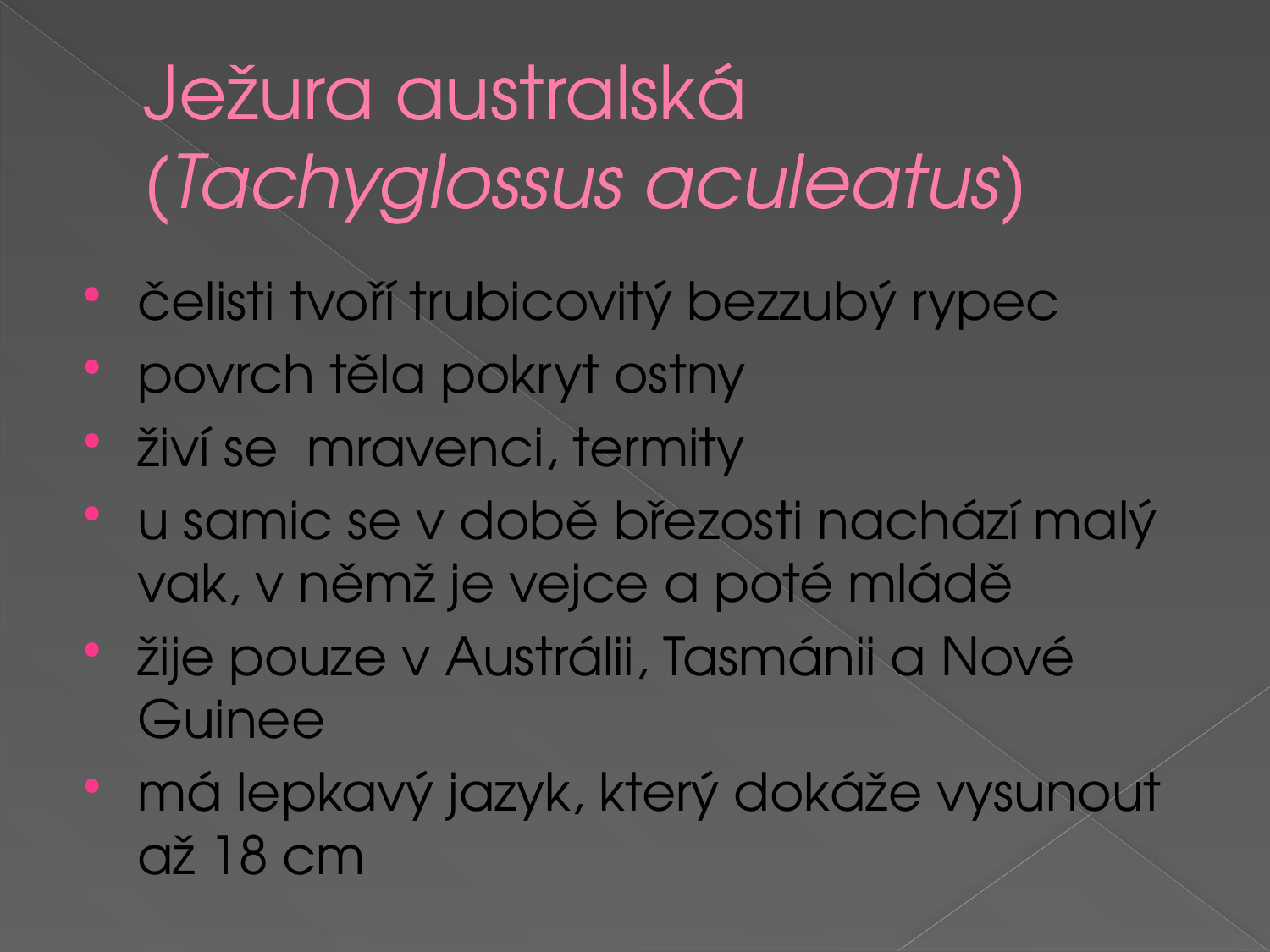

# Ježura australská (Tachyglossus aculeatus)
čelisti tvoří trubicovitý bezzubý rypec
povrch těla pokryt ostny
živí se  mravenci, termity
u samic se v době březosti nachází malý vak, v němž je vejce a poté mládě
žije pouze v Austrálii, Tasmánii a Nové Guinee
má lepkavý jazyk, který dokáže vysunout až 18 cm